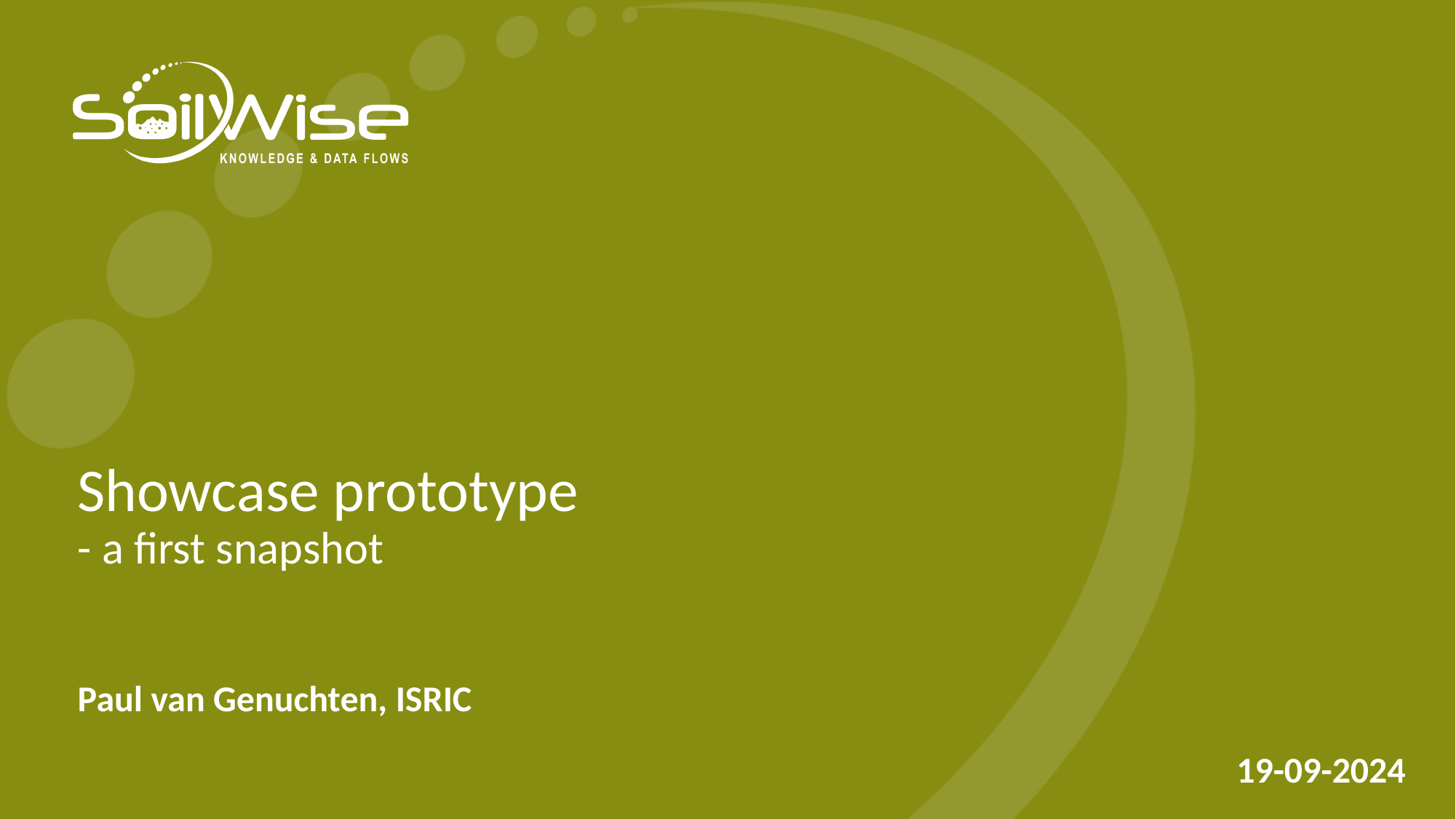

# Showcase prototype - a first snapshot
Paul van Genuchten, ISRIC
19-09-2024